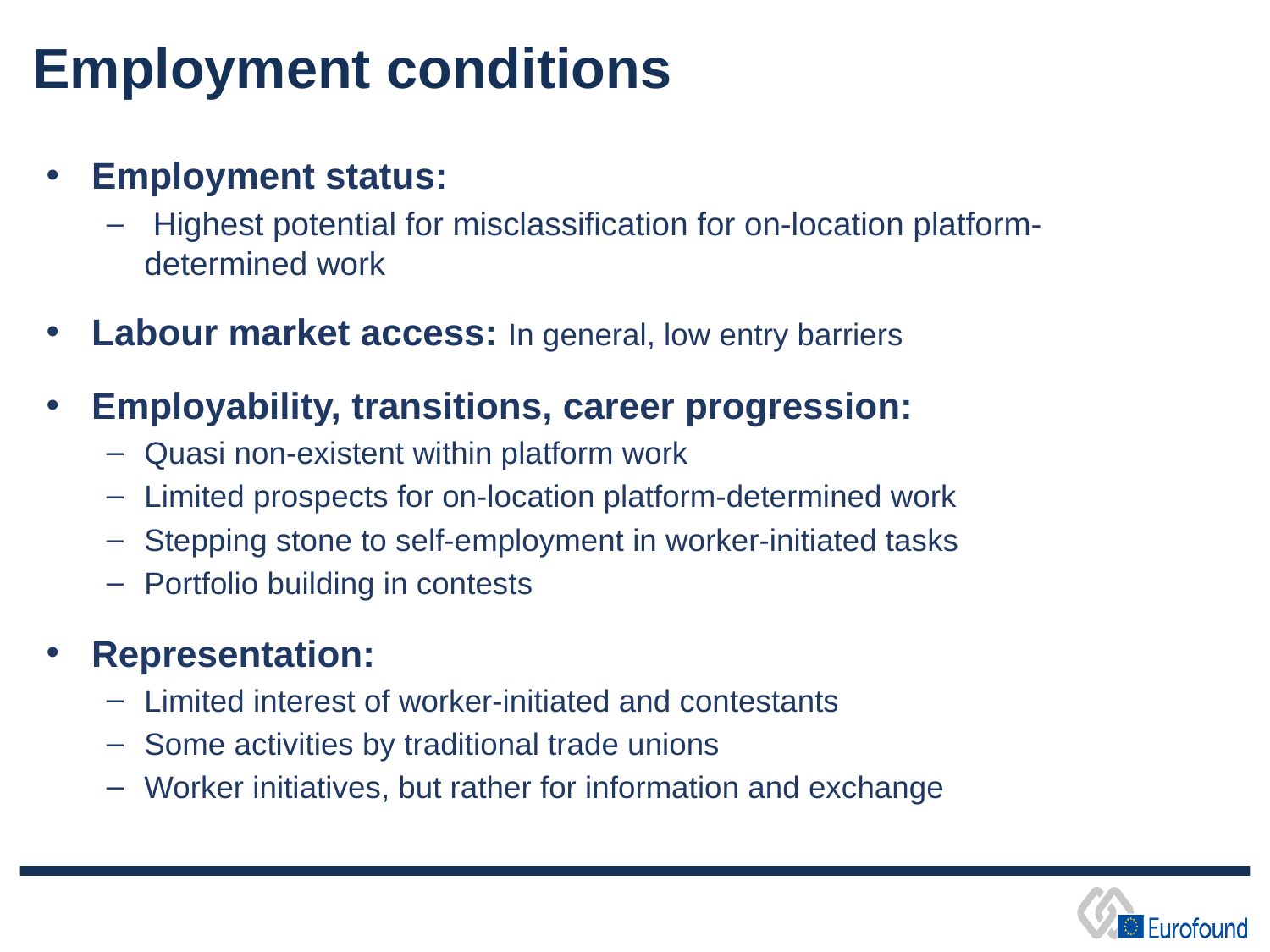

Employment conditions
Employment status:
 Highest potential for misclassification for on-location platform-determined work

Labour market access: In general, low entry barriers

Employability, transitions, career progression:
Quasi non-existent within platform work
Limited prospects for on-location platform-determined work
Stepping stone to self-employment in worker-initiated tasks
Portfolio building in contests

Representation:
Limited interest of worker-initiated and contestants
Some activities by traditional trade unions
Worker initiatives, but rather for information and exchange